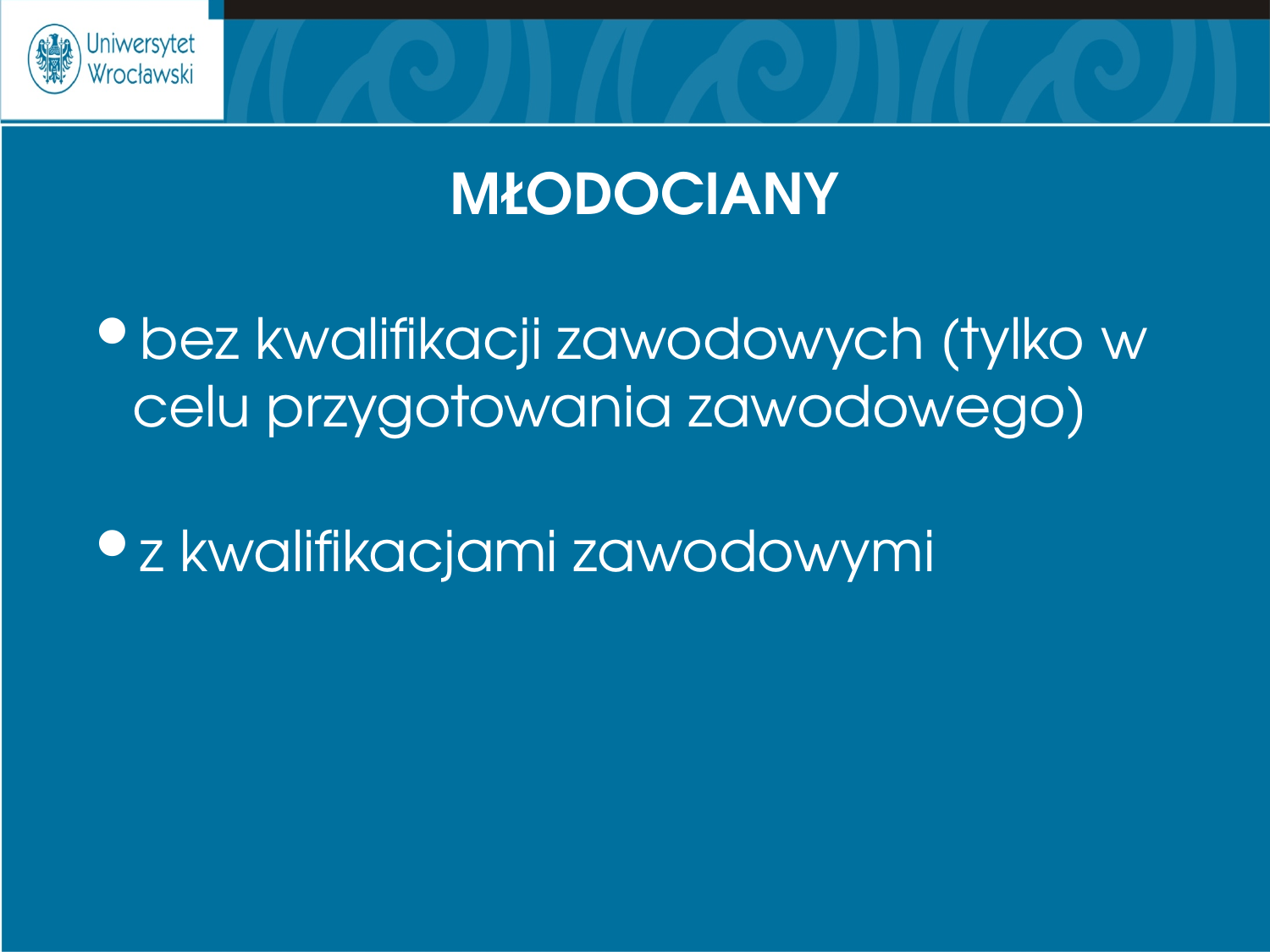

MŁODOCIANY

bez kwalifikacji zawodowych (tylko w celu przygotowania zawodowego)

z kwalifikacjami zawodowymi